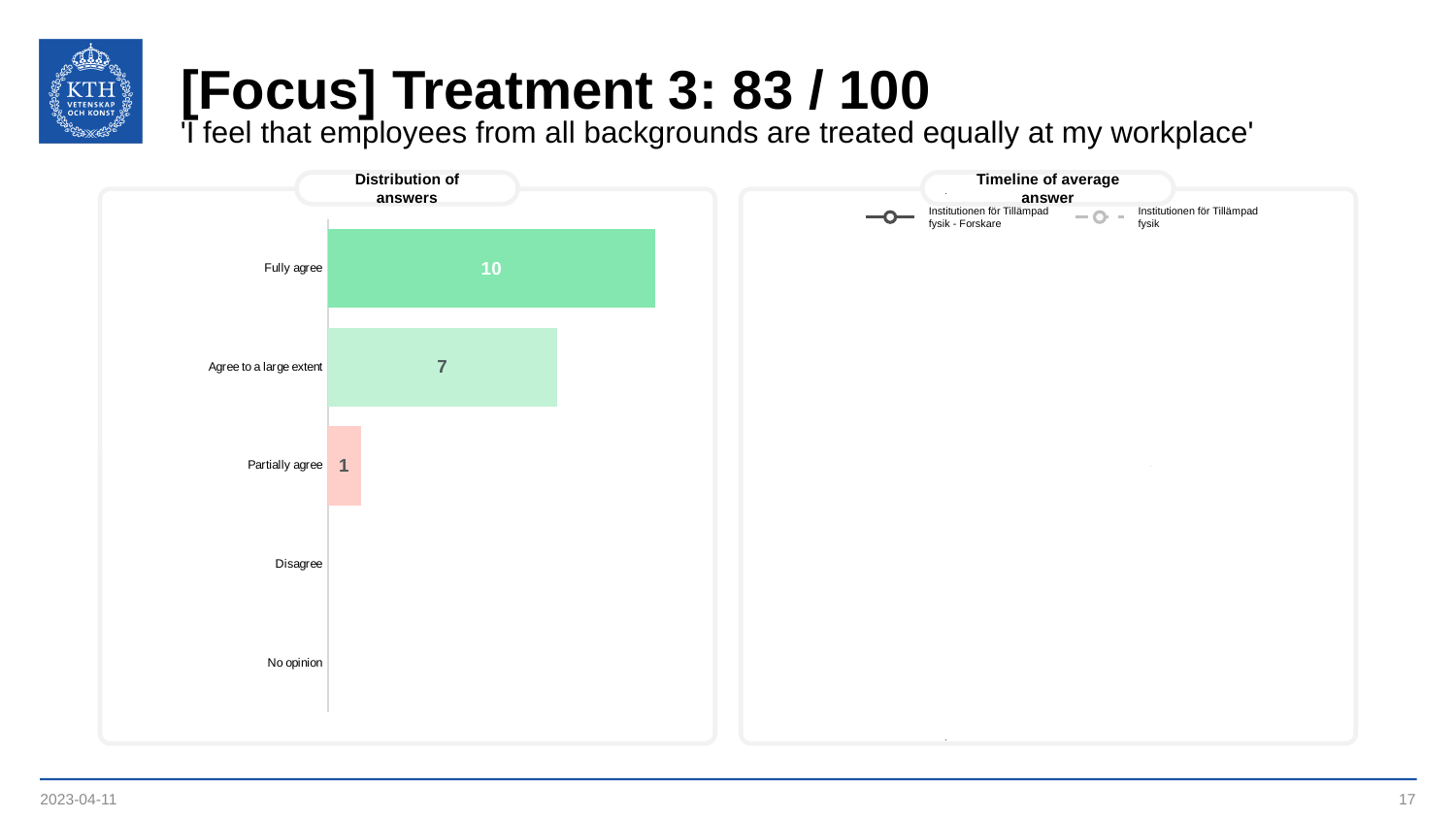

# [Focus] Treatment 3: 83 / 100
'I feel that employees from all backgrounds are treated equally at my workplace'
Distribution of answers
Timeline of average answer

### Chart

| Category |  |  |  |  |
|---|---|---|---|---|
| 44964.333333333336 | 83.0 | 76.0 | 83.0 | 83.0 |
Institutionen för Tillämpad fysik - Forskare
Institutionen för Tillämpad fysik

### Chart

| Category |  |
|---|---|
| Fully agree | 10.0 |
| Agree to a large extent | 7.0 |
| Partially agree | 1.0 |
| Disagree | None |
| No opinion | None |
2023-04-11
17